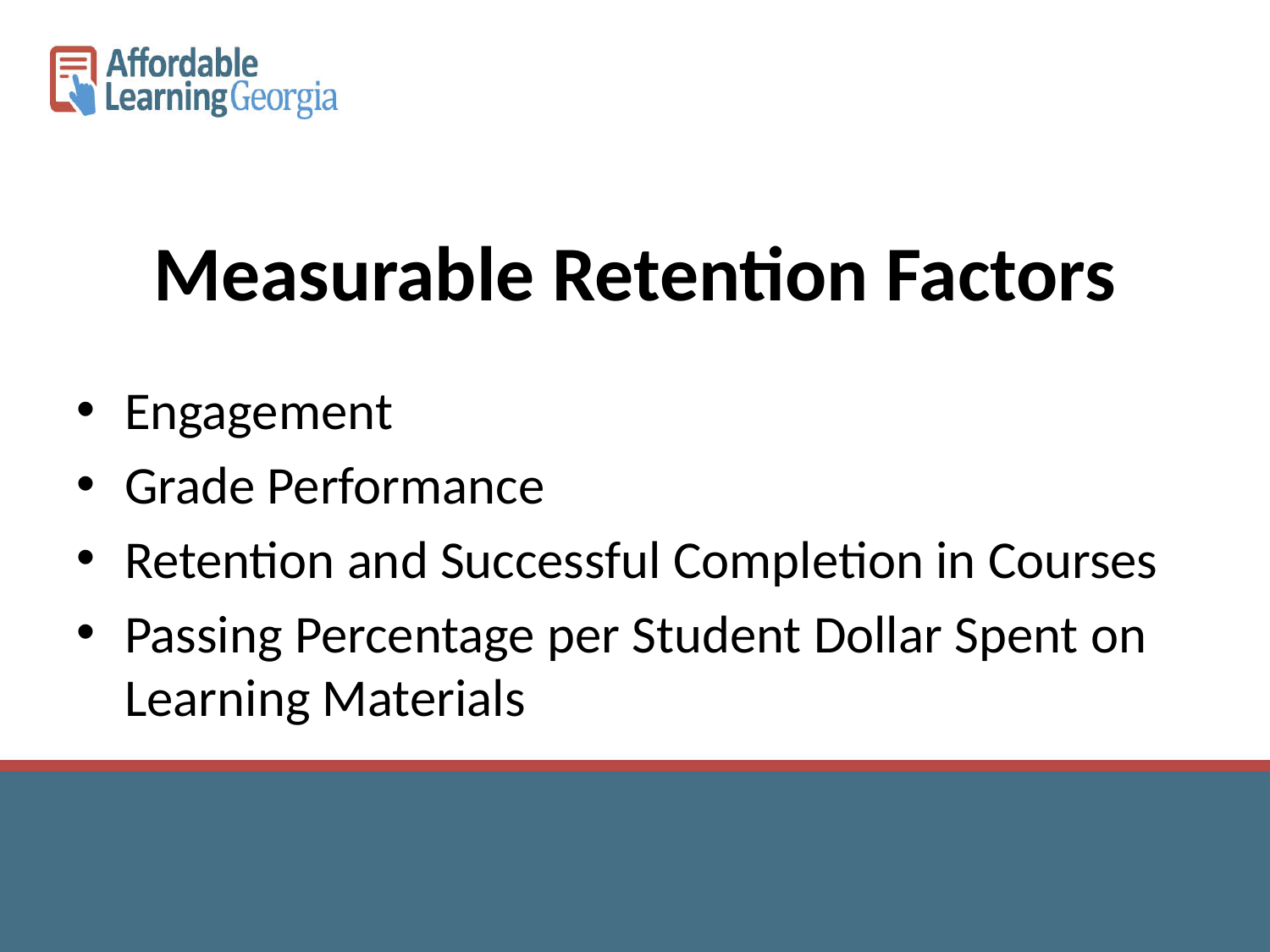

# Measurable Retention Factors
Engagement
Grade Performance
Retention and Successful Completion in Courses
Passing Percentage per Student Dollar Spent on Learning Materials